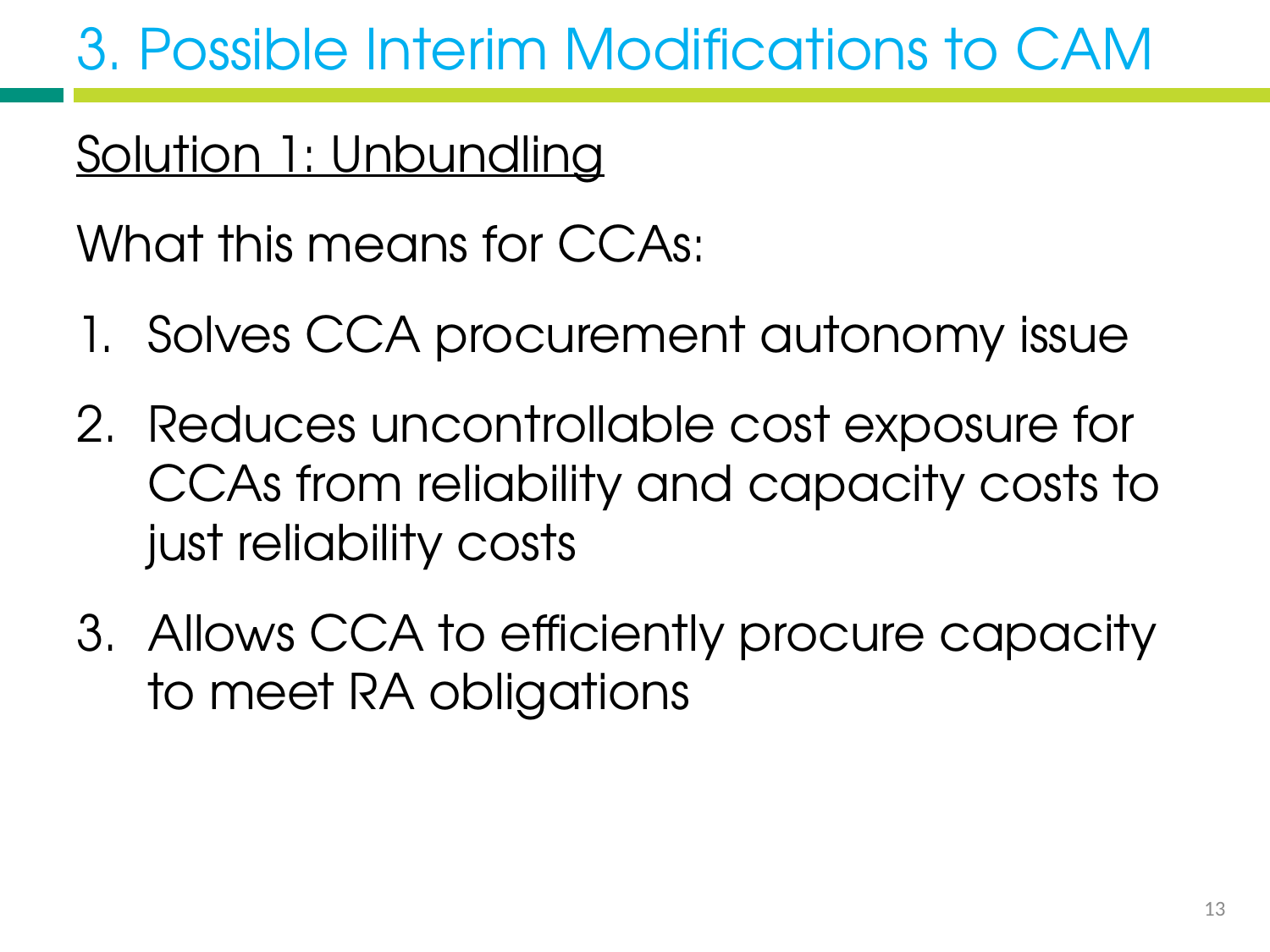

# 3. Possible Interim Modifications to CAM
Solution 1: Unbundling
What this means for CCAs:
Solves CCA procurement autonomy issue
Reduces uncontrollable cost exposure for CCAs from reliability and capacity costs to just reliability costs
Allows CCA to efficiently procure capacity to meet RA obligations

13